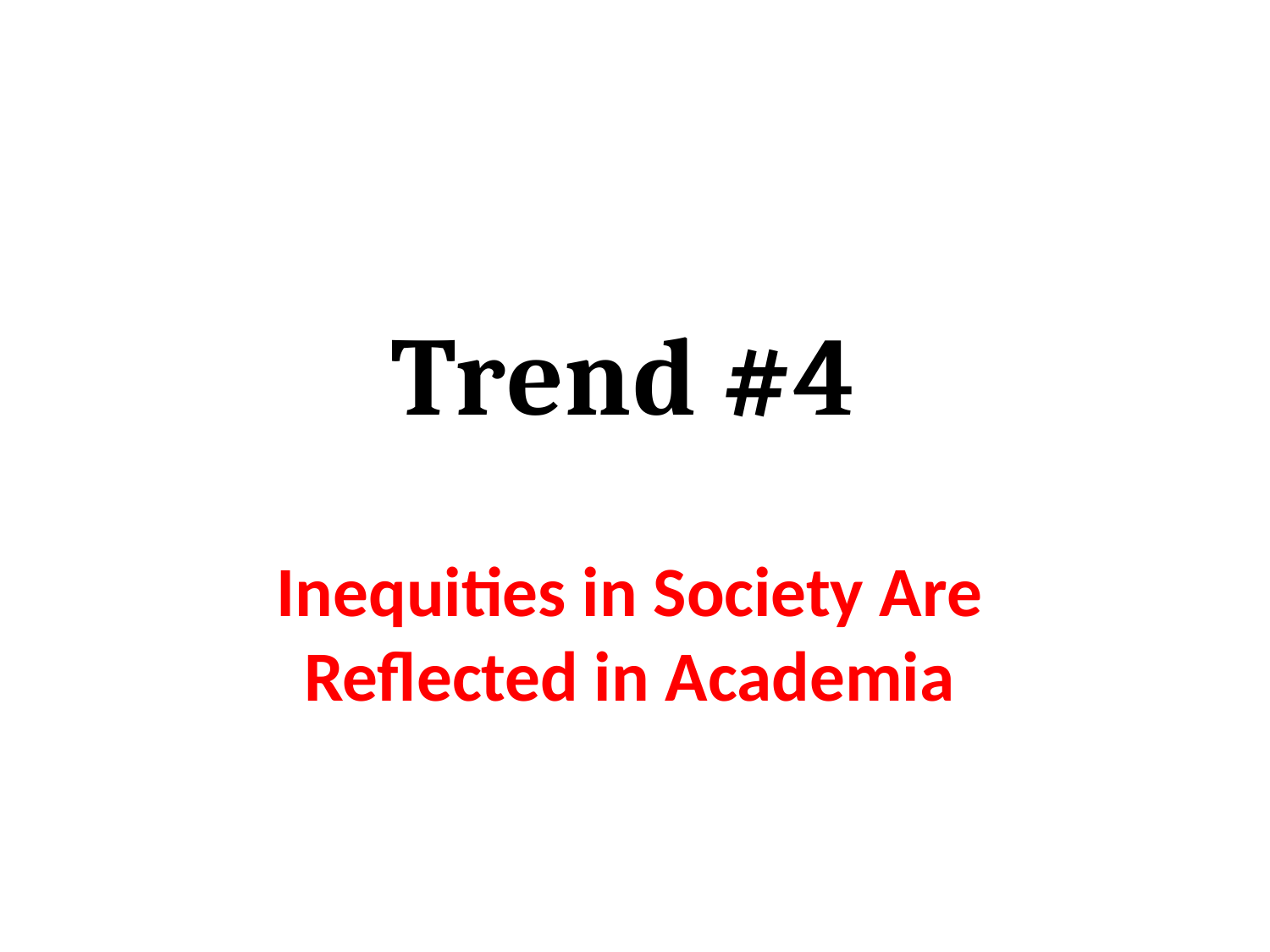

# Trend #4
Inequities in Society Are
Reflected in Academia